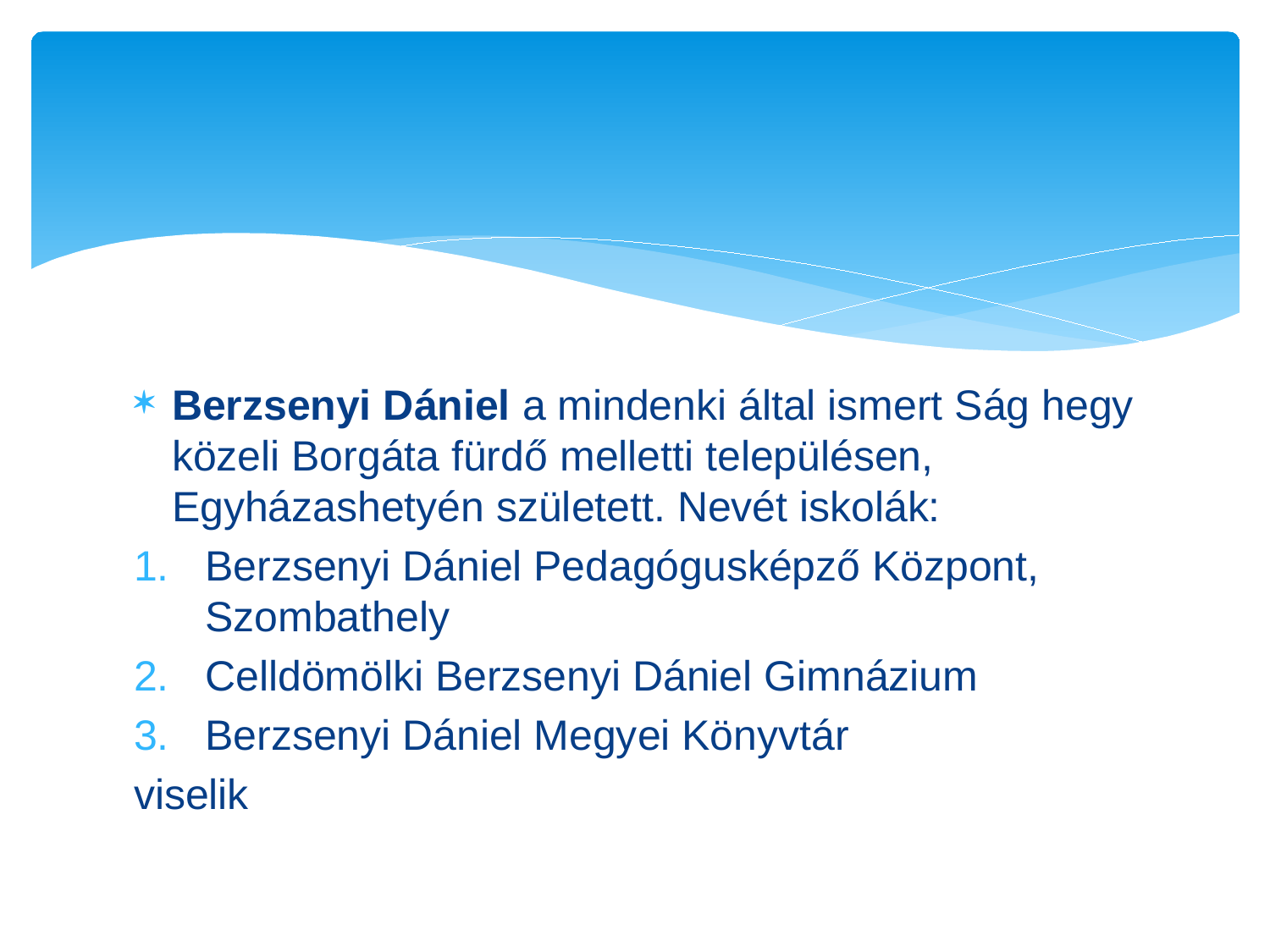

#
Berzsenyi Dániel a mindenki által ismert Ság hegy közeli Borgáta fürdő melletti településen, Egyházashetyén született. Nevét iskolák:
Berzsenyi Dániel Pedagógusképző Központ, Szombathely
Celldömölki Berzsenyi Dániel Gimnázium
Berzsenyi Dániel Megyei Könyvtár
viselik